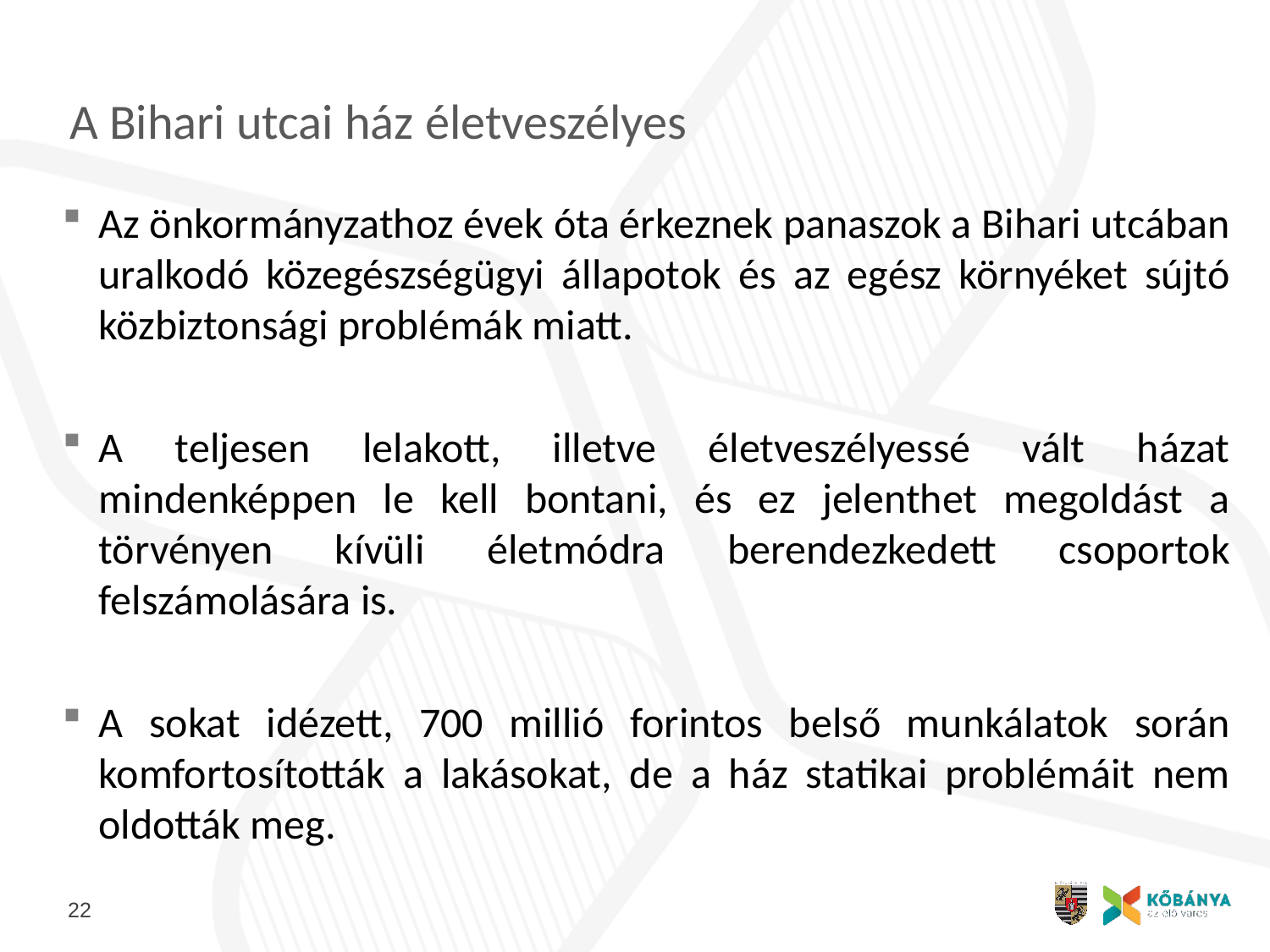

# A Bihari utcai ház életveszélyes
Az önkormányzathoz évek óta érkeznek panaszok a Bihari utcában uralkodó közegészségügyi állapotok és az egész környéket sújtó közbiztonsági problémák miatt.

A teljesen lelakott, illetve életveszélyessé vált házat mindenképpen le kell bontani, és ez jelenthet megoldást a törvényen kívüli életmódra berendezkedett csoportok felszámolására is.

A sokat idézett, 700 millió forintos belső munkálatok során komfortosították a lakásokat, de a ház statikai problémáit nem oldották meg.